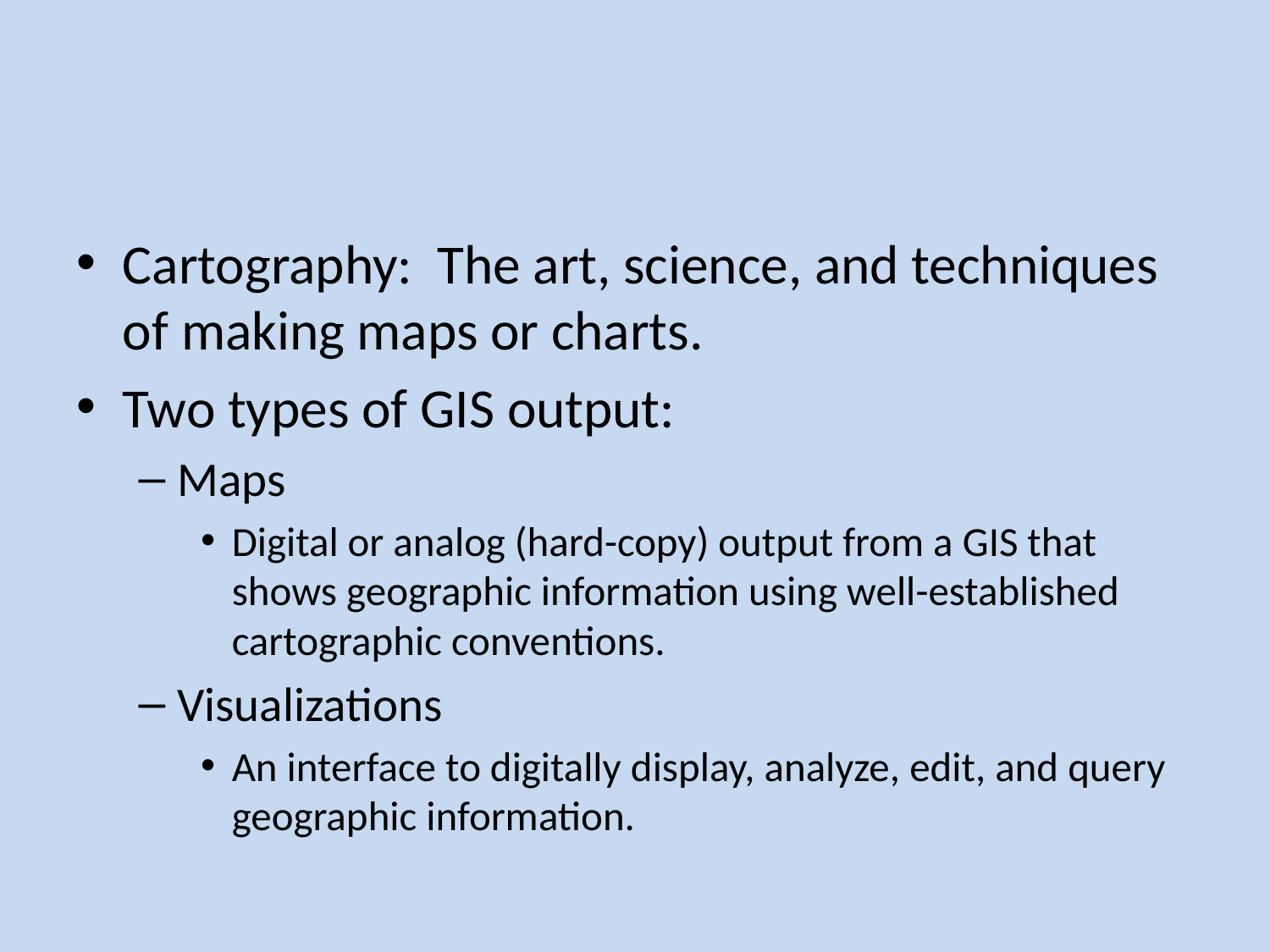

#
Cartography:  The art, science, and techniques of making maps or charts.
Two types of GIS output:
Maps
Digital or analog (hard-copy) output from a GIS that shows geographic information using well-established cartographic conventions.
Visualizations
An interface to digitally display, analyze, edit, and query geographic information.